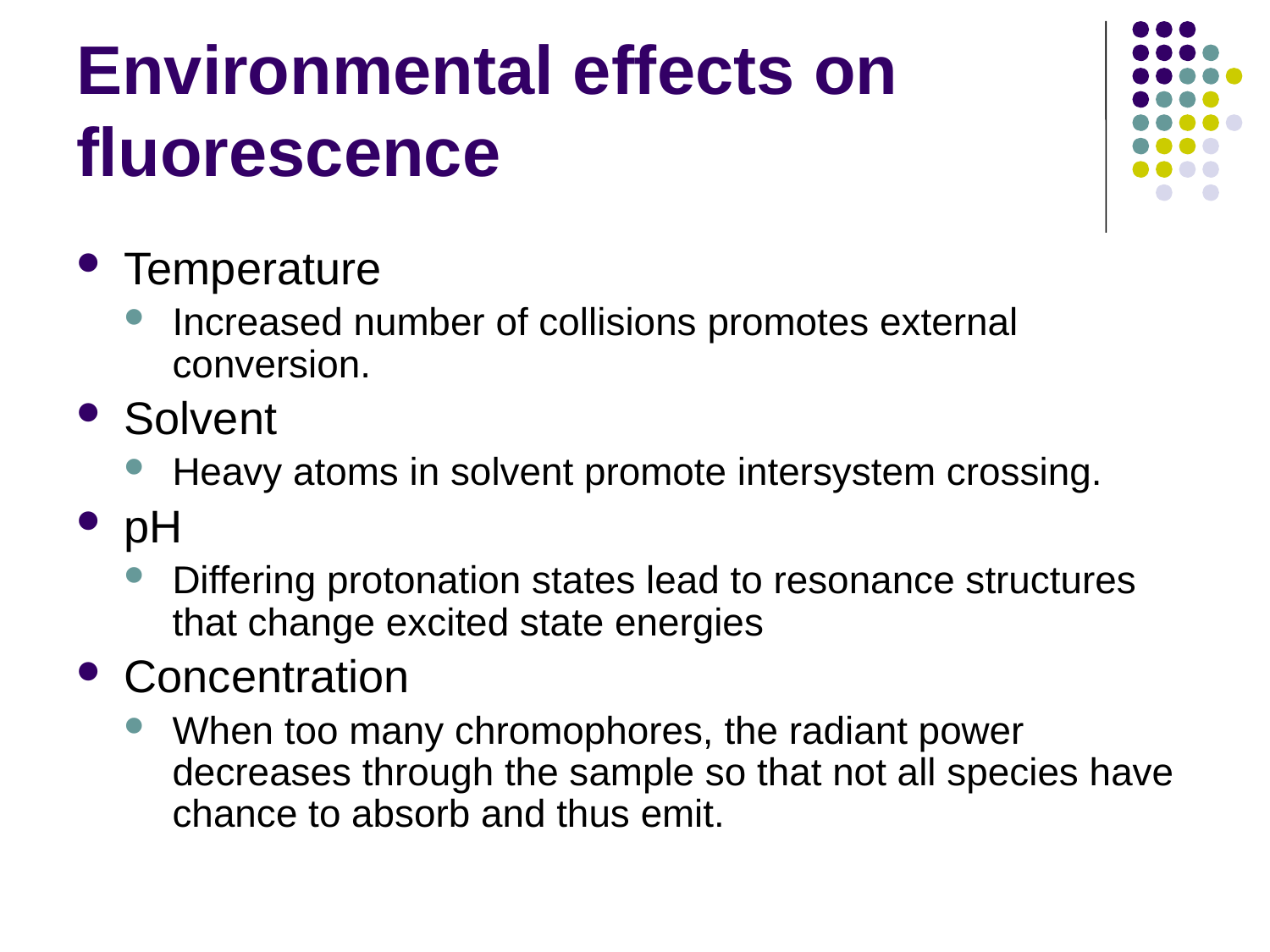

# Environmental effects on fluorescence
Temperature
Increased number of collisions promotes external conversion.
Solvent
Heavy atoms in solvent promote intersystem crossing.
pH
Differing protonation states lead to resonance structures that change excited state energies
Concentration
When too many chromophores, the radiant power decreases through the sample so that not all species have chance to absorb and thus emit.